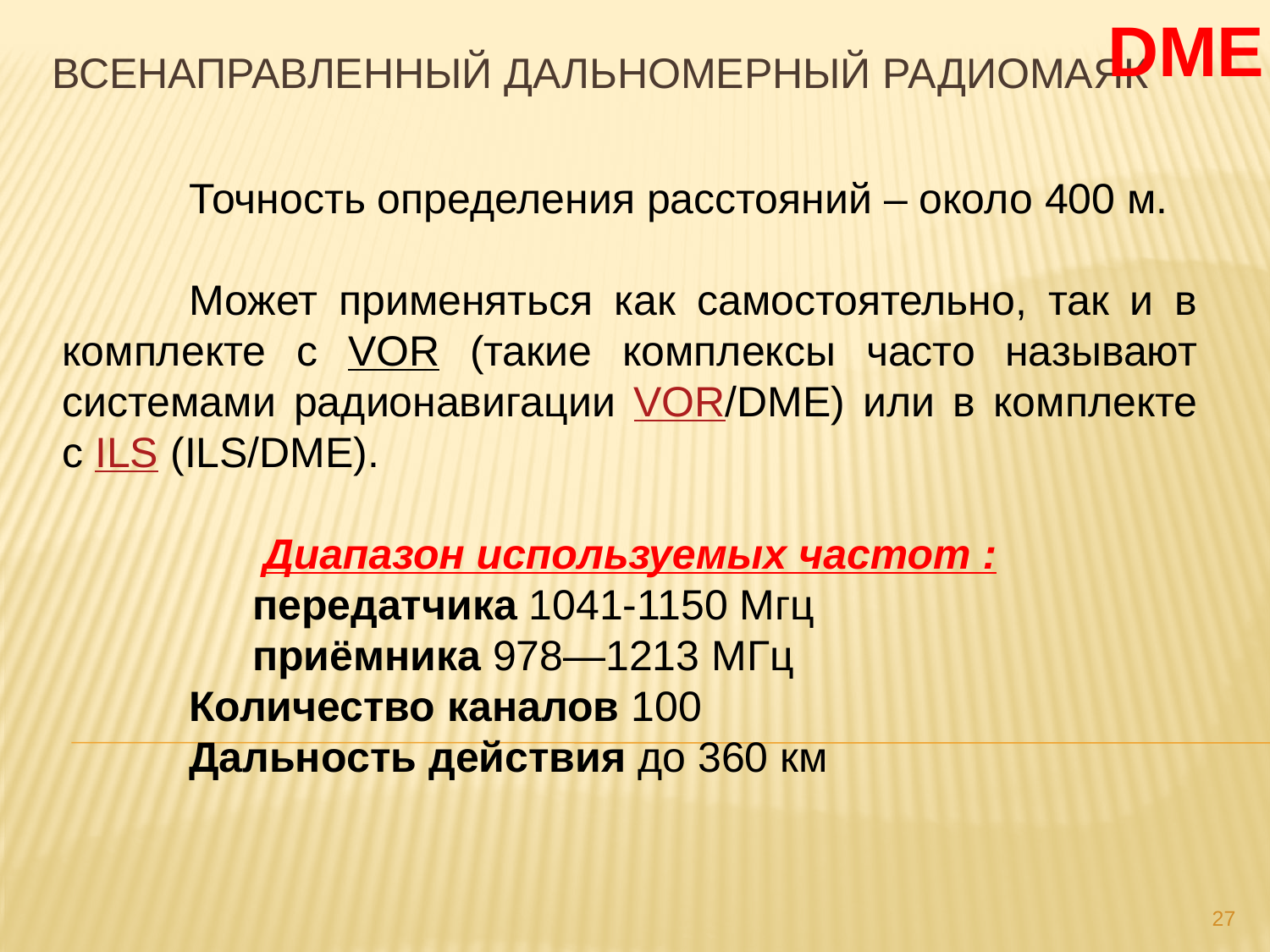

DME
# Всенаправленный дальномерный радиомаяк

	Точность определения расстояний – около 400 м.

	Может применяться как самостоятельно, так и в комплекте с VOR (такие комплексы часто называют системами радионавигации VOR/DME) или в комплекте с ILS (ILS/DME).

Диапазон используемых частот :
	передатчика 1041-1150 Мгц
	приёмника 978—1213 МГц
	Количество каналов 100
	Дальность действия до 360 км

27